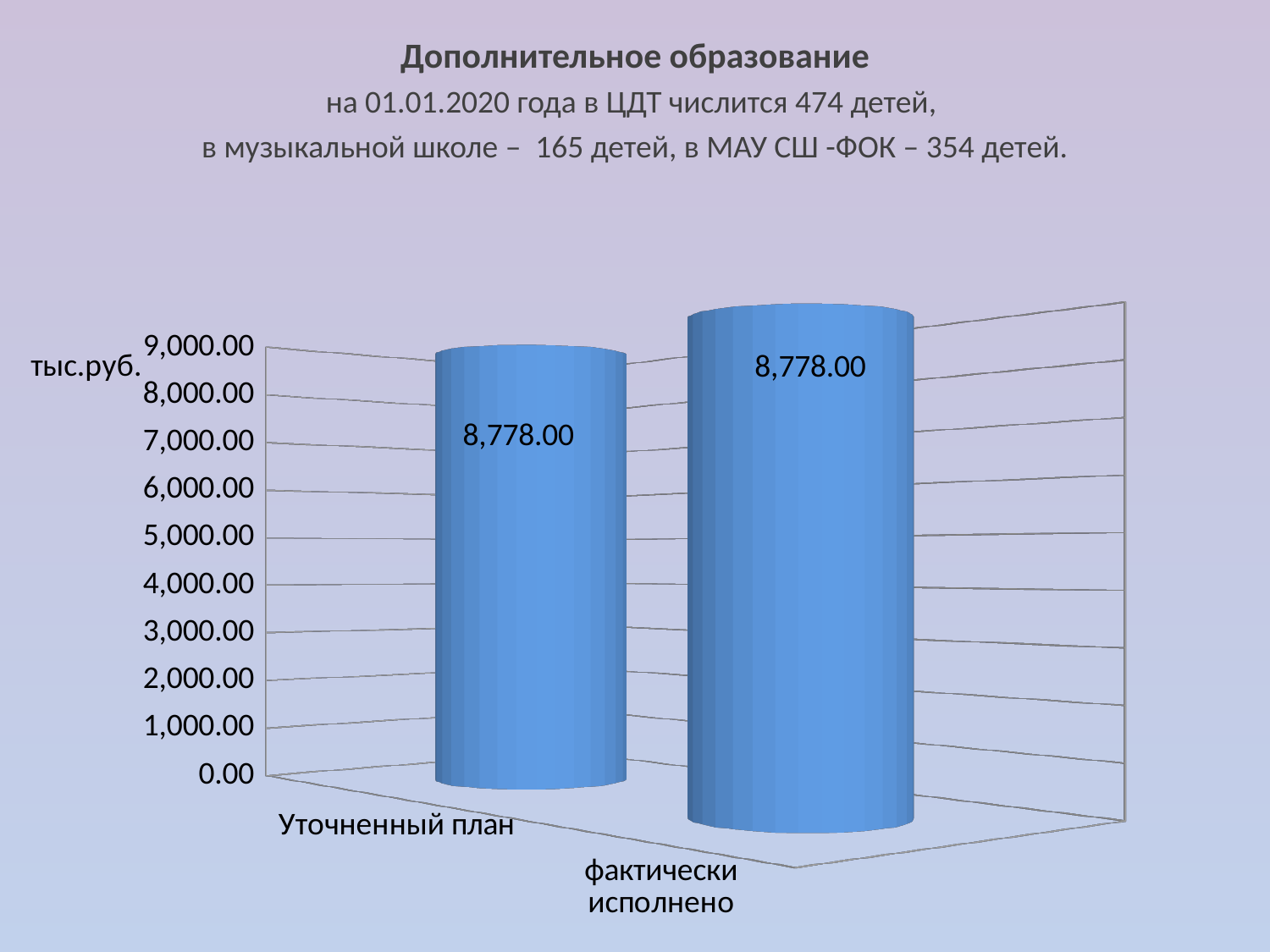

Дополнительное образование
на 01.01.2020 года в ЦДТ числится 474 детей,
в музыкальной школе –  165 детей, в МАУ СШ -ФОК – 354 детей.

[unsupported chart]